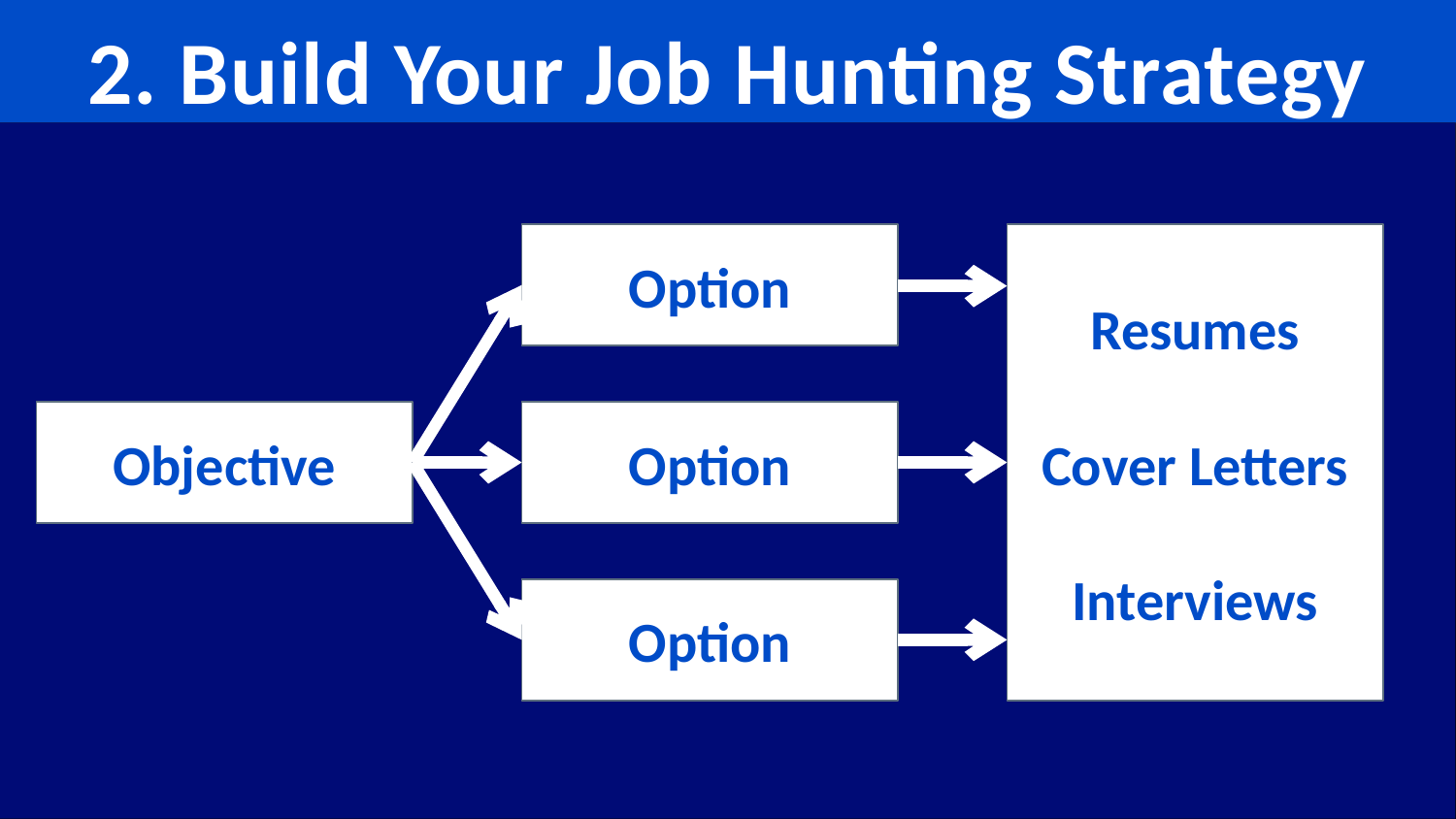

# 2. Build Your Job Hunting Strategy
Option
Resumes

Cover Letters

Interviews
Objective
Option
Option